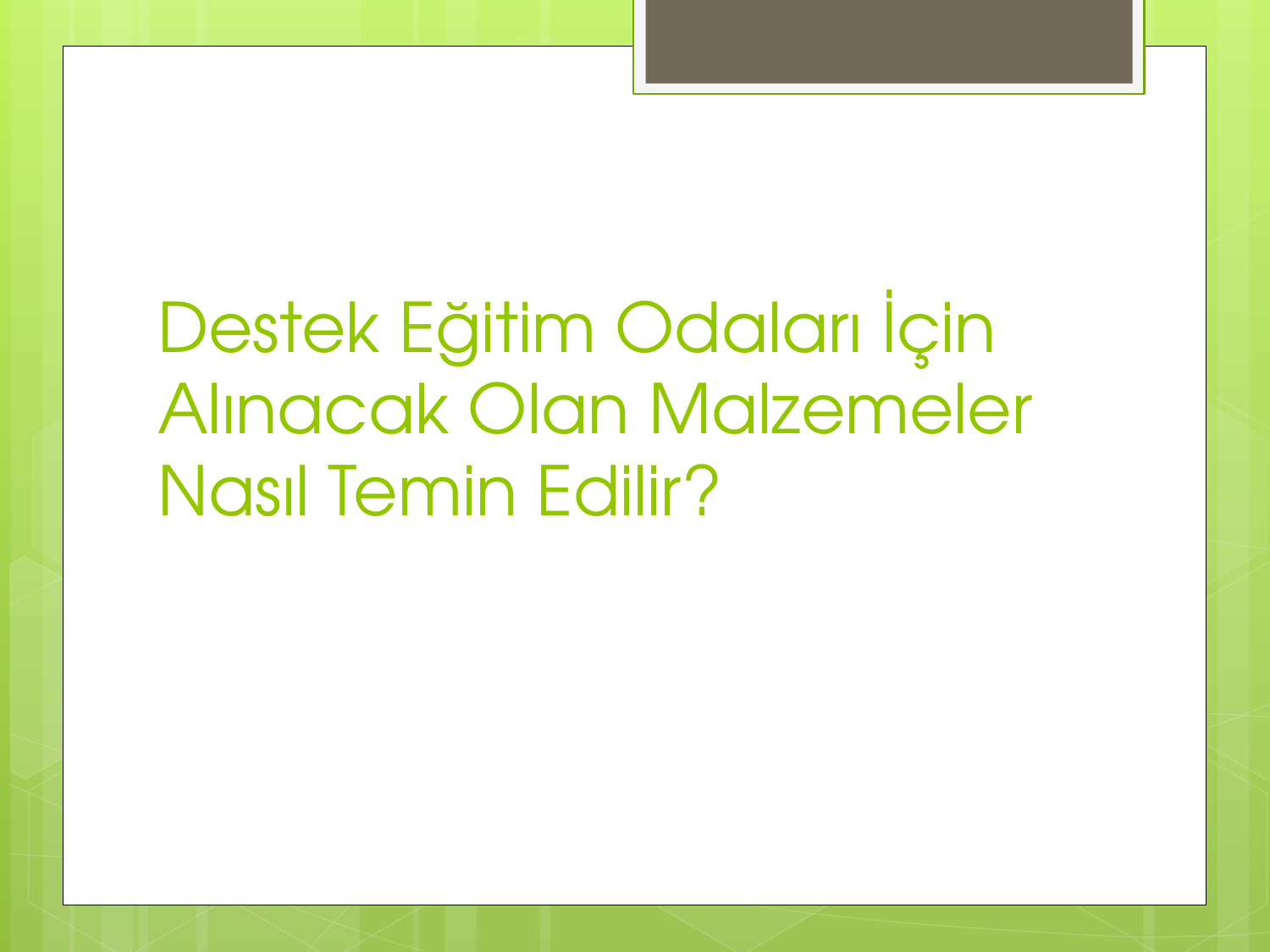

# Destek Eğitim Odaları İçin Alınacak Olan Malzemeler Nasıl Temin Edilir?